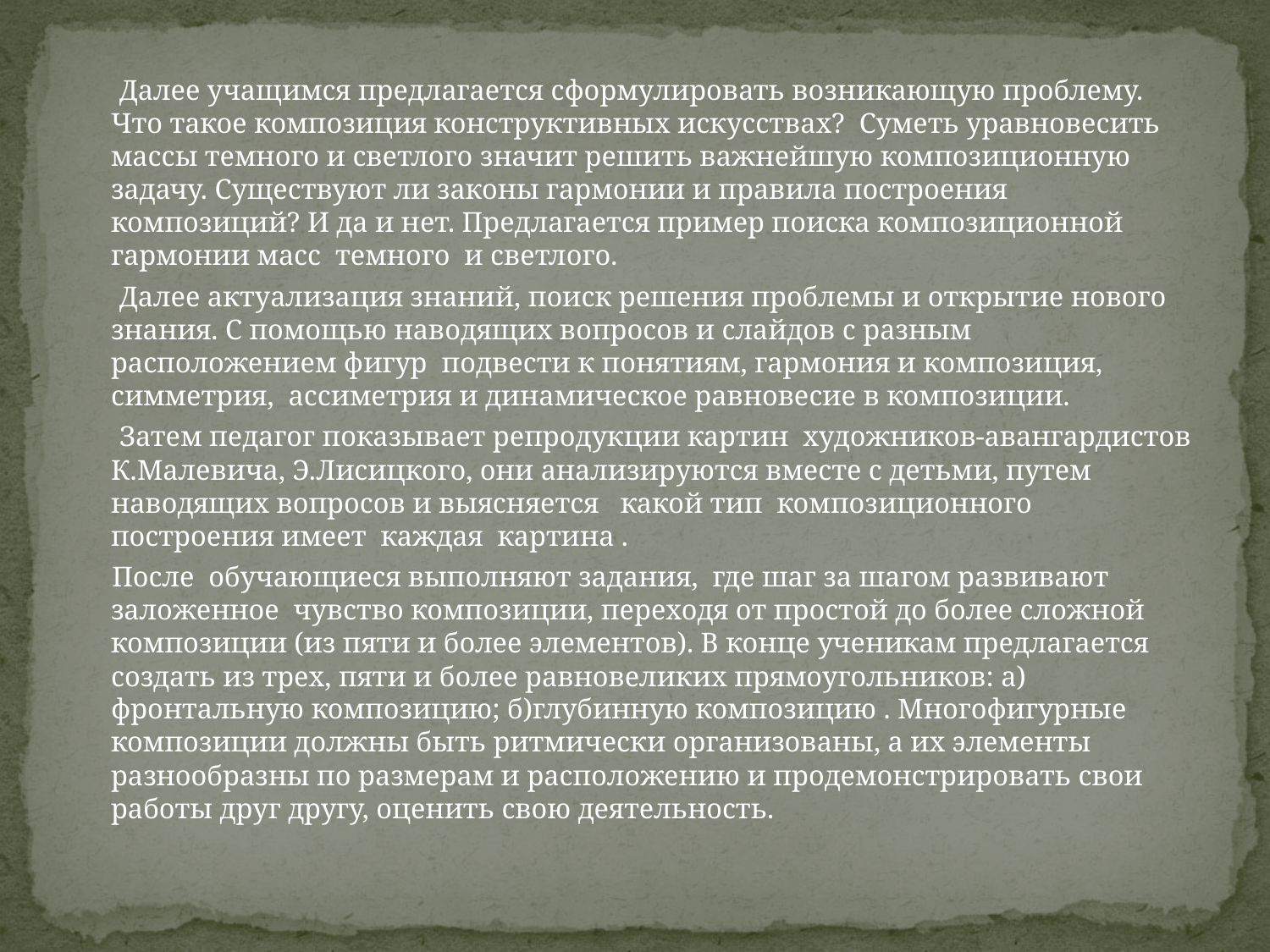

#
      Далее учащимся предлагается сформулировать возникающую проблему. Что такое композиция конструктивных искусствах?  Суметь уравновесить массы темного и светлого значит решить важнейшую композиционную задачу. Существуют ли законы гармонии и правила построения композиций? И да и нет. Предлагается пример поиска композиционной гармонии масс  темного  и светлого.
      Далее актуализация знаний, поиск решения проблемы и открытие нового знания. С помощью наводящих вопросов и слайдов с разным расположением фигур  подвести к понятиям, гармония и композиция, симметрия,  ассиметрия и динамическое равновесие в композиции.
      Затем педагог показывает репродукции картин  художников-авангардистов К.Малевича, Э.Лисицкого, они анализируются вместе с детьми, путем наводящих вопросов и выясняется   какой тип  композиционного построения имеет  каждая  картина .
     После  обучающиеся выполняют задания,  где шаг за шагом развивают заложенное  чувство композиции, переходя от простой до более сложной композиции (из пяти и более элементов). В конце ученикам предлагается создать из трех, пяти и более равновеликих прямоугольников: а) фронтальную композицию; б)глубинную композицию . Многофигурные композиции должны быть ритмически организованы, а их элементы разнообразны по размерам и расположению и продемонстрировать свои работы друг другу, оценить свою деятельность.